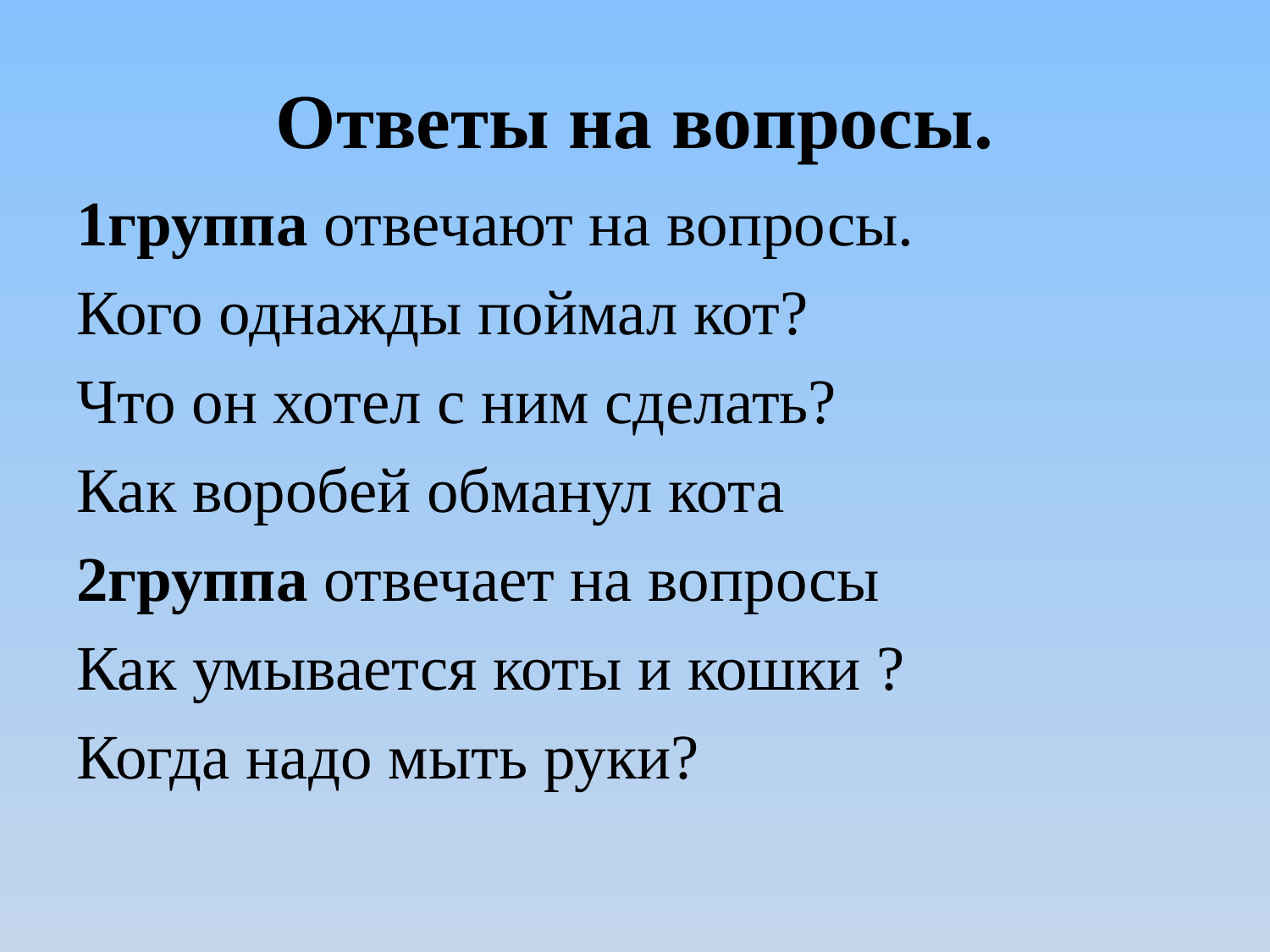

# Ответы на вопросы.
1группа отвечают на вопросы.
Кого однажды поймал кот?
Что он хотел с ним сделать?
Как воробей обманул кота
2группа отвечает на вопросы
Как умывается коты и кошки ?
Когда надо мыть руки?